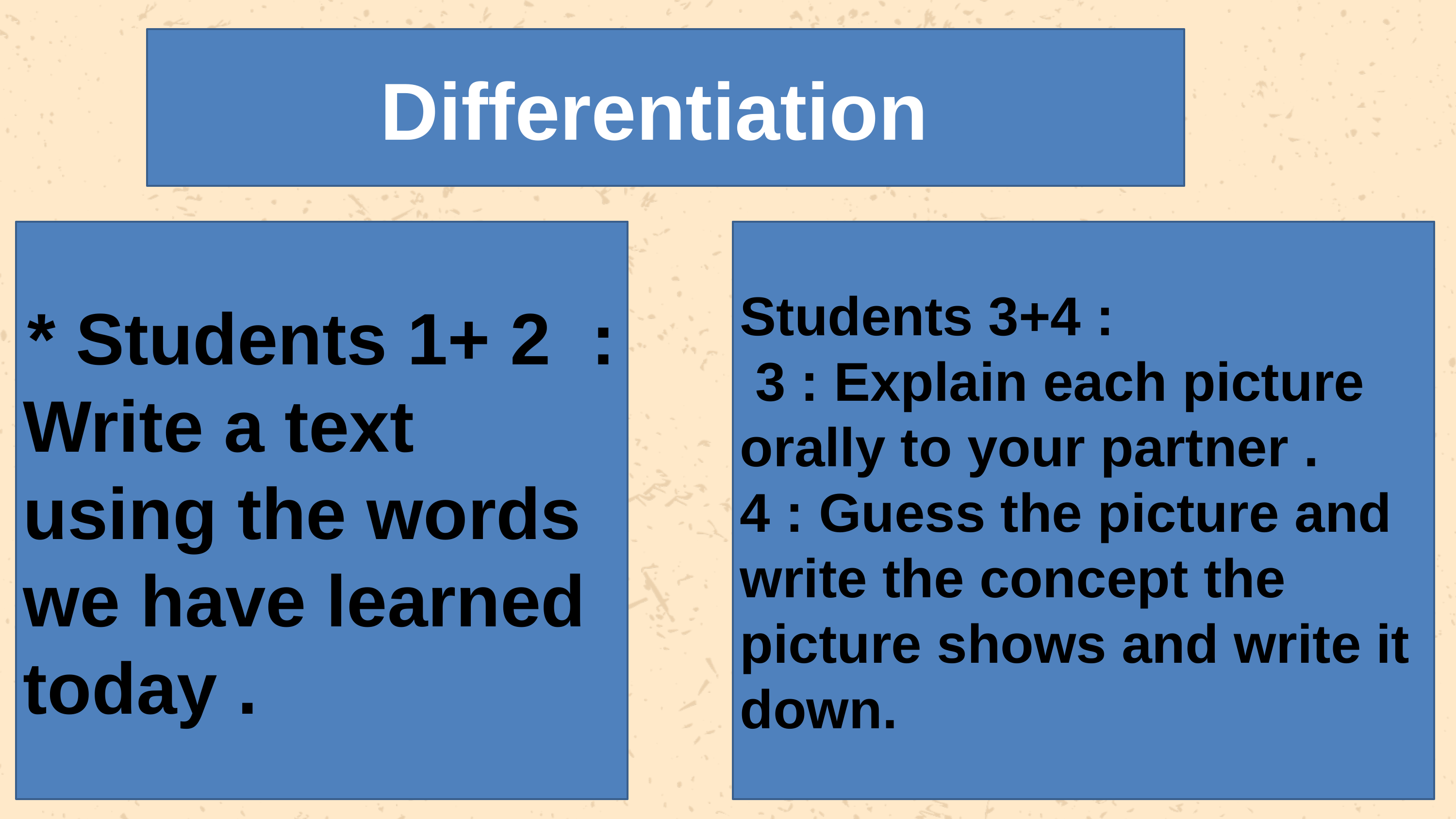

Differentiation
* Students 1+ 2  :
Write a text using the words we have learned today .
Students 3+4 :
 3 : Explain each picture orally to your partner .
4 : Guess the picture and write the concept the picture shows and write it down.